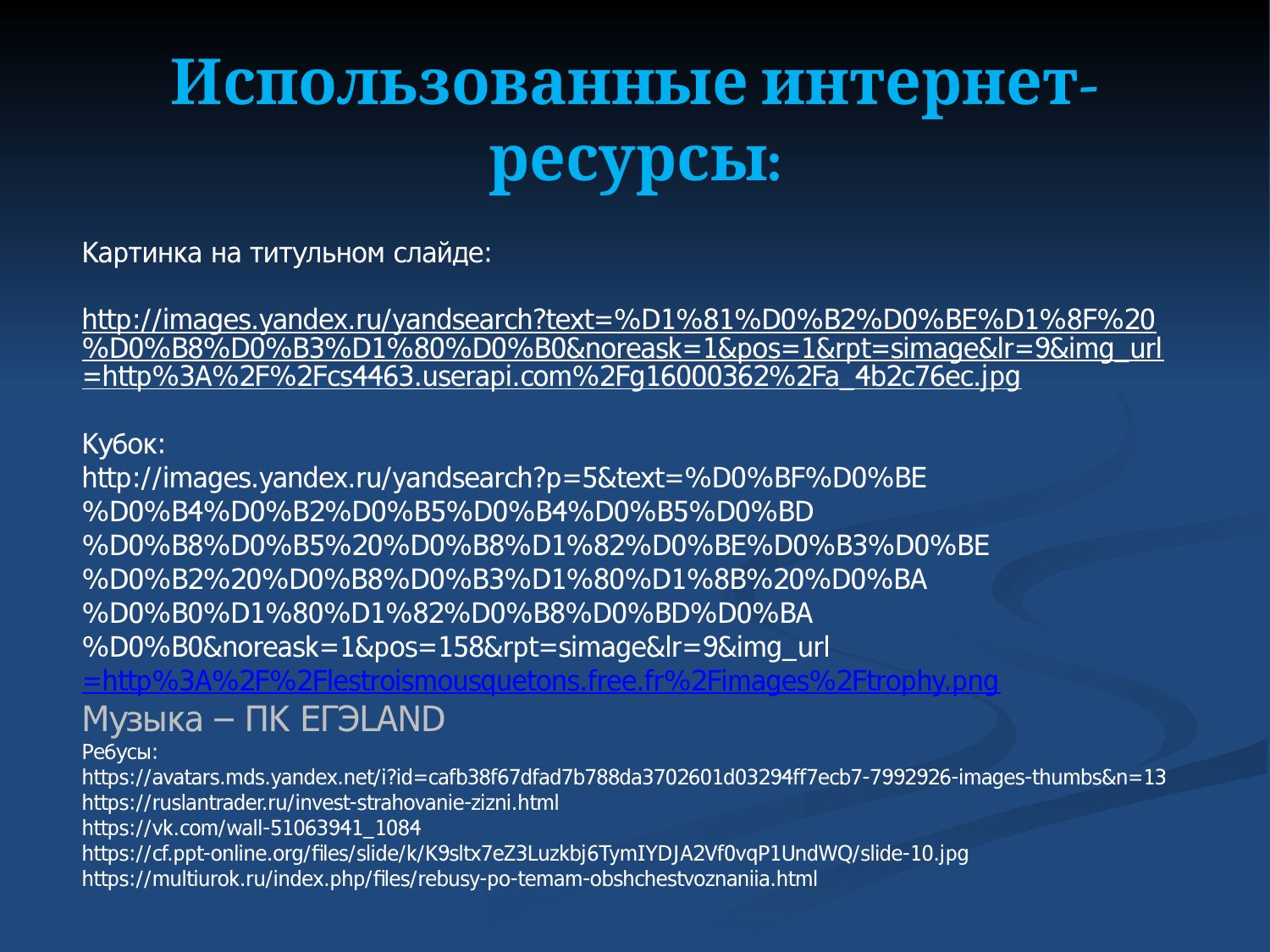

# Использованные интернет-ресурсы:
Картинка на титульном слайде:

http://images.yandex.ru/yandsearch?text=%D1%81%D0%B2%D0%BE%D1%8F%20%D0%B8%D0%B3%D1%80%D0%B0&noreask=1&pos=1&rpt=simage&lr=9&img_url=http%3A%2F%2Fcs4463.userapi.com%2Fg16000362%2Fa_4b2c76ec.jpg
Кубок:
http://images.yandex.ru/yandsearch?p=5&text=%D0%BF%D0%BE%D0%B4%D0%B2%D0%B5%D0%B4%D0%B5%D0%BD%D0%B8%D0%B5%20%D0%B8%D1%82%D0%BE%D0%B3%D0%BE%D0%B2%20%D0%B8%D0%B3%D1%80%D1%8B%20%D0%BA%D0%B0%D1%80%D1%82%D0%B8%D0%BD%D0%BA%D0%B0&noreask=1&pos=158&rpt=simage&lr=9&img_url=http%3A%2F%2Flestroismousquetons.free.fr%2Fimages%2Ftrophy.png
Музыка – ПК ЕГЭLAND
Ребусы:
https://avatars.mds.yandex.net/i?id=cafb38f67dfad7b788da3702601d03294ff7ecb7-7992926-images-thumbs&n=13
https://ruslantrader.ru/invest-strahovanie-zizni.html
https://vk.com/wall-51063941_1084
https://cf.ppt-online.org/files/slide/k/K9sltx7eZ3Luzkbj6TymIYDJA2Vf0vqP1UndWQ/slide-10.jpg
https://multiurok.ru/index.php/files/rebusy-po-temam-obshchestvoznaniia.html